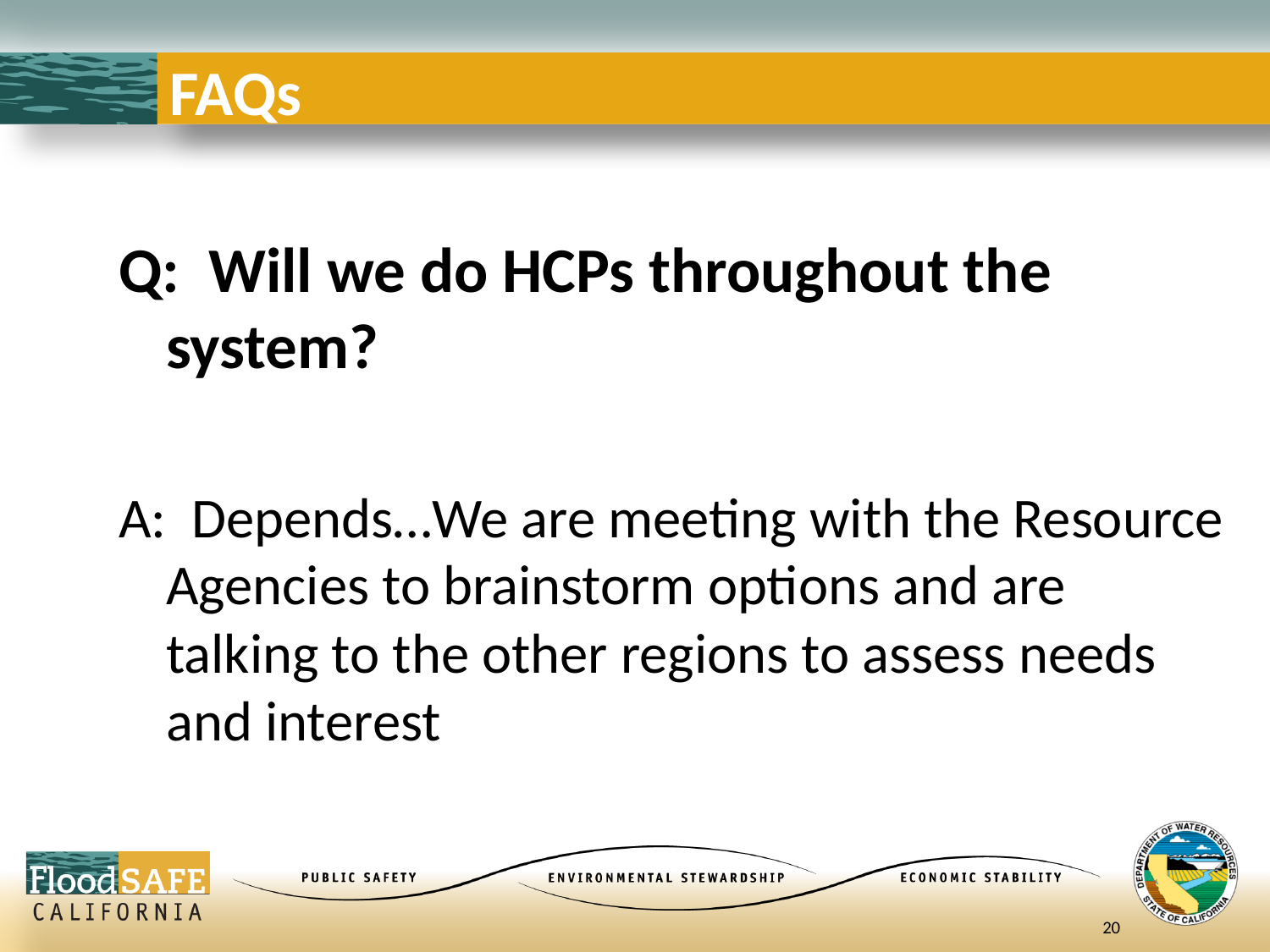

# FAQs
Q:  Will we do HCPs throughout the system?

A:  Depends…We are meeting with the Resource Agencies to brainstorm options and are talking to the other regions to assess needs and interest

20